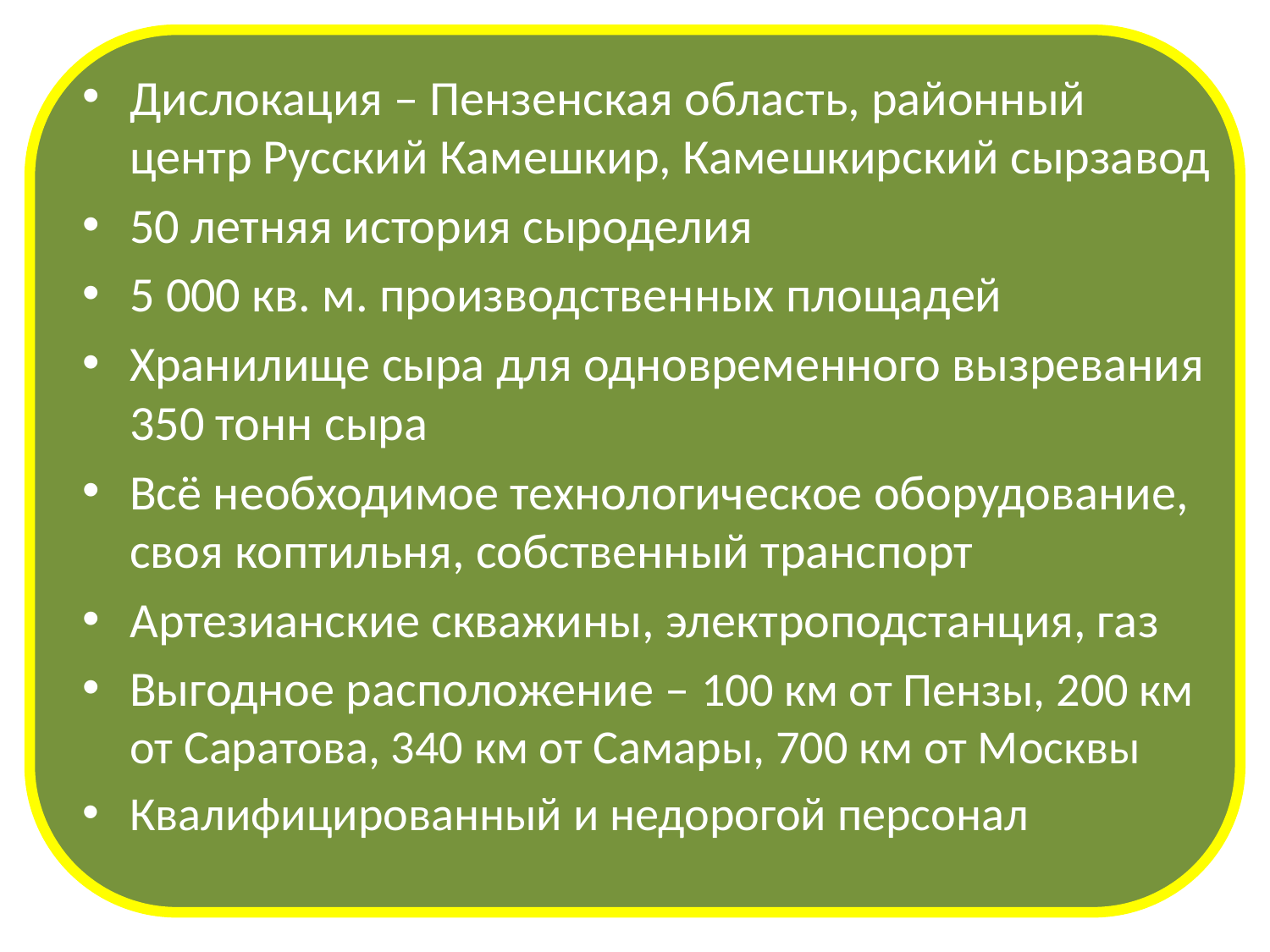

Дислокация – Пензенская область, районный центр Русский Камешкир, Камешкирский сырзавод
50 летняя история сыроделия
5 000 кв. м. производственных площадей
Хранилище сыра для одновременного вызревания 350 тонн сыра
Всё необходимое технологическое оборудование, своя коптильня, собственный транспорт
Артезианские скважины, электроподстанция, газ
Выгодное расположение – 100 км от Пензы, 200 км от Саратова, 340 км от Самары, 700 км от Москвы
Квалифицированный и недорогой персонал